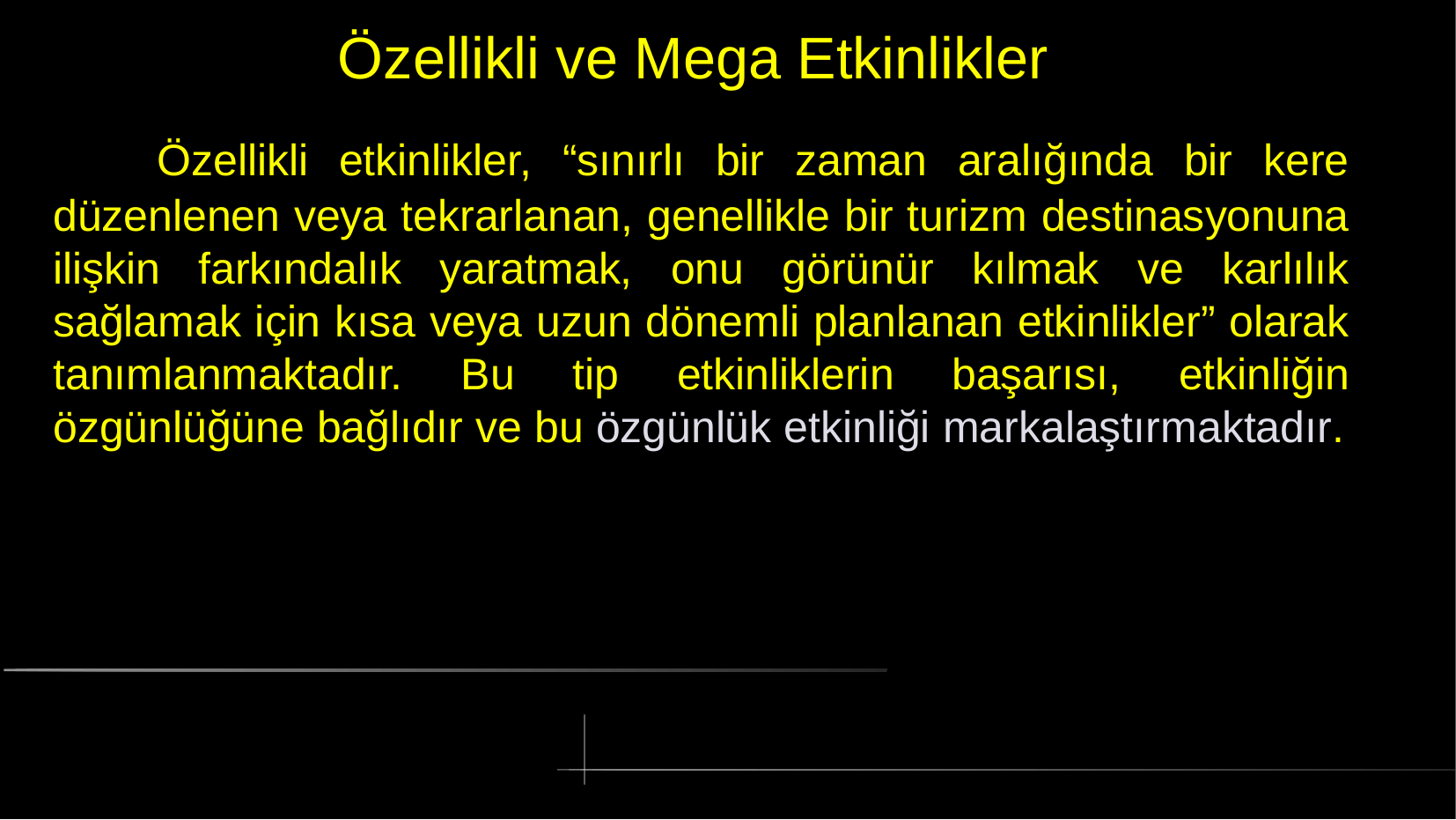

# Özellikli ve Mega Etkinlikler
   Özellikli etkinlikler, “sınırlı bir zaman aralığında bir kere düzenlenen veya tekrarlanan, genellikle bir turizm destinasyonuna ilişkin farkındalık yaratmak, onu görünür kılmak ve karlılık sağlamak için kısa veya uzun dönemli planlanan etkinlikler” olarak tanımlanmaktadır. Bu tip etkinliklerin başarısı, etkinliğin özgünlüğüne bağlıdır ve bu özgünlük etkinliği markalaştırmaktadır.